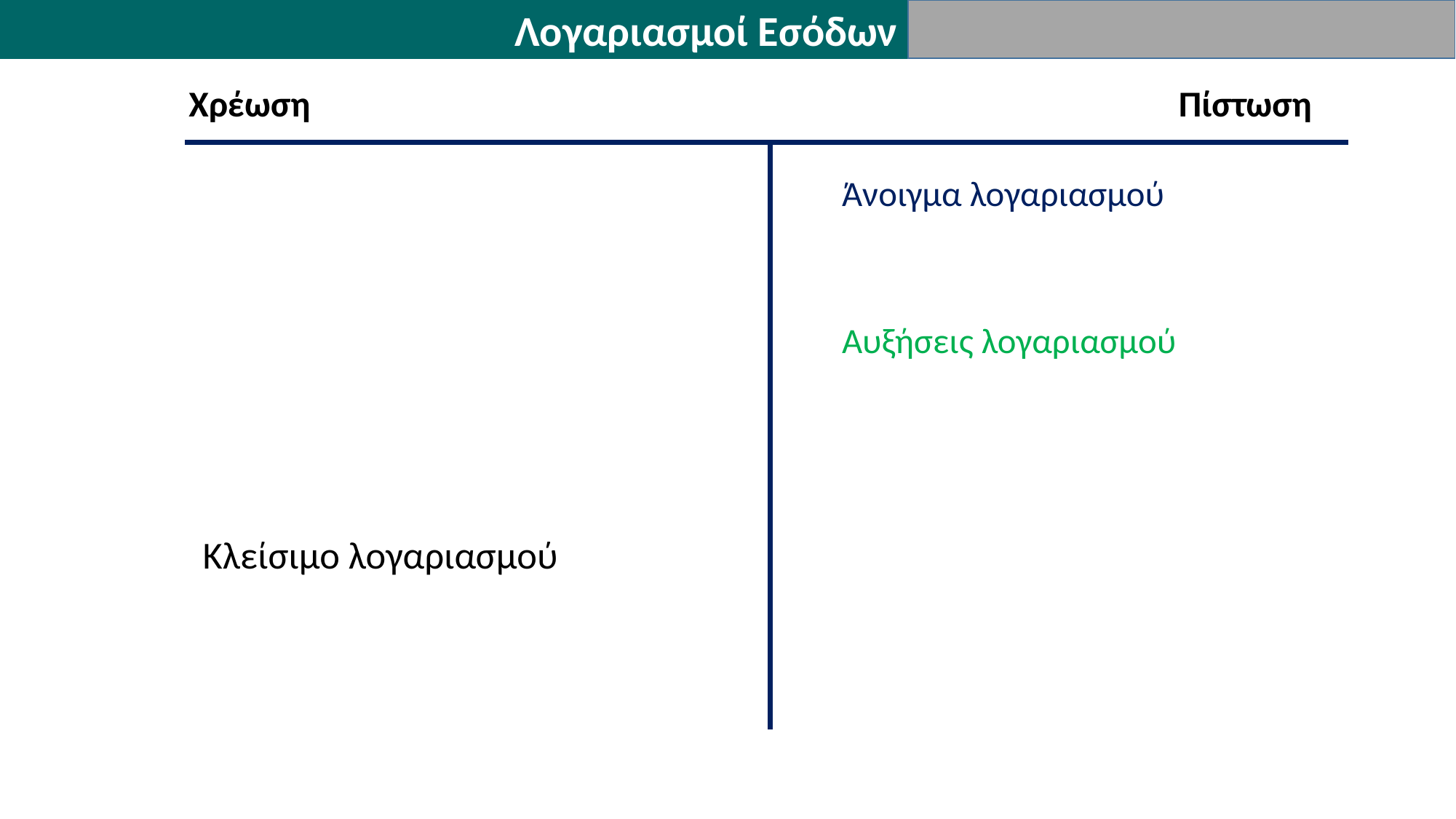

Λογαριασμοί Εσόδων

Χρέωση
Πίστωση
Άνοιγμα λογαριασμού

Αυξήσεις λογαριασμού

Κλείσιμο λογαριασμού